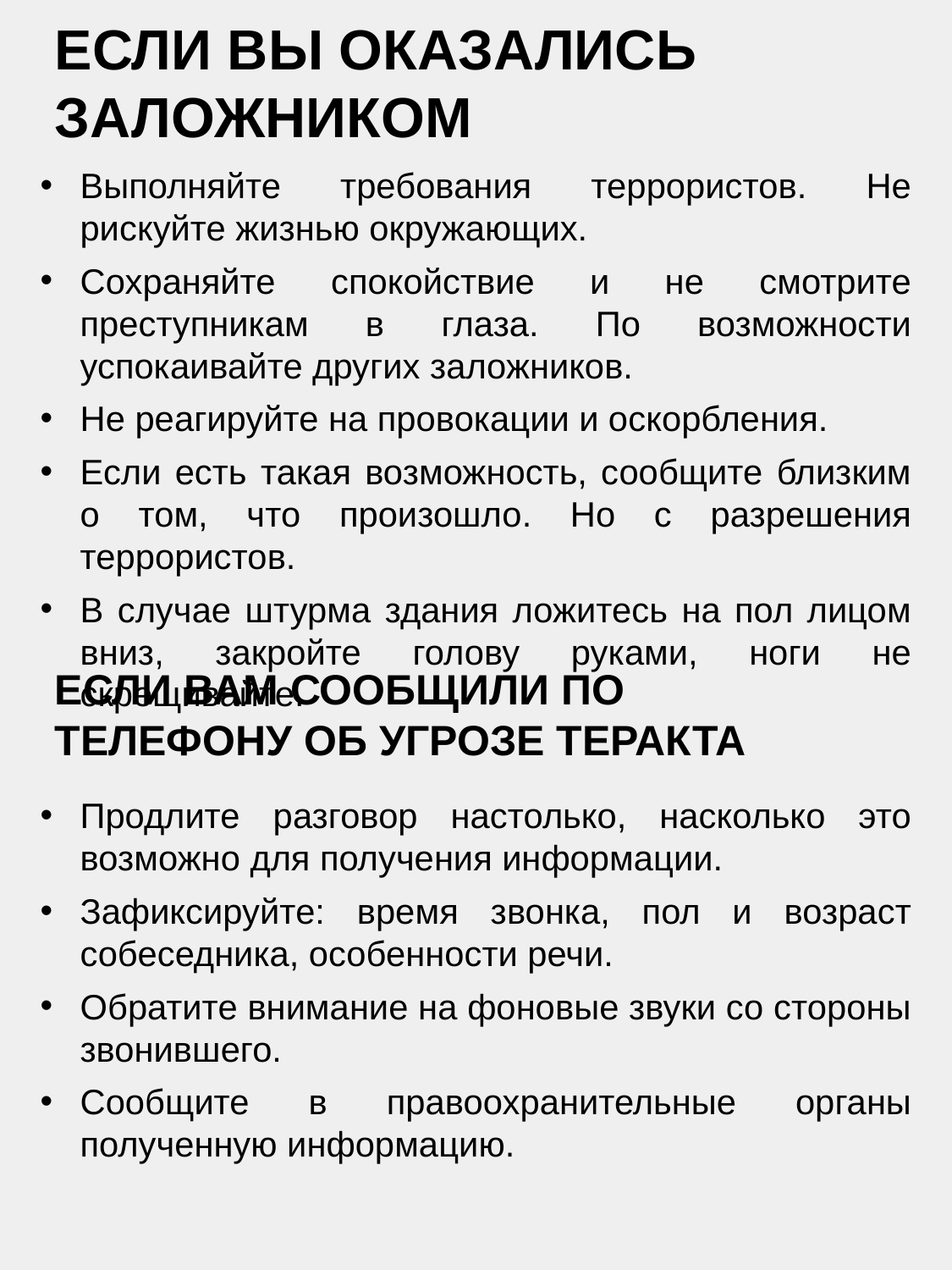

ЕСЛИ ВЫ ОКАЗАЛИСЬ ЗАЛОЖНИКОМ
Выполняйте требования террористов. Не рискуйте жизнью окружающих.
Сохраняйте спокойствие и не смотрите преступникам в глаза. По возможности успокаивайте других заложников.
Не реагируйте на провокации и оскорбления.
Если есть такая возможность, сообщите близким о том, что произошло. Но с разрешения террористов.
В случае штурма здания ложитесь на пол лицом вниз, закройте голову руками, ноги не скрещивайте.
ЕСЛИ ВАМ СООБЩИЛИ ПО ТЕЛЕФОНУ ОБ УГРОЗЕ ТЕРАКТА
Продлите разговор настолько, насколько это возможно для получения информации.
Зафиксируйте: время звонка, пол и возраст собеседника, особенности речи.
Обратите внимание на фоновые звуки со стороны звонившего.
Сообщите в правоохранительные органы полученную информацию.